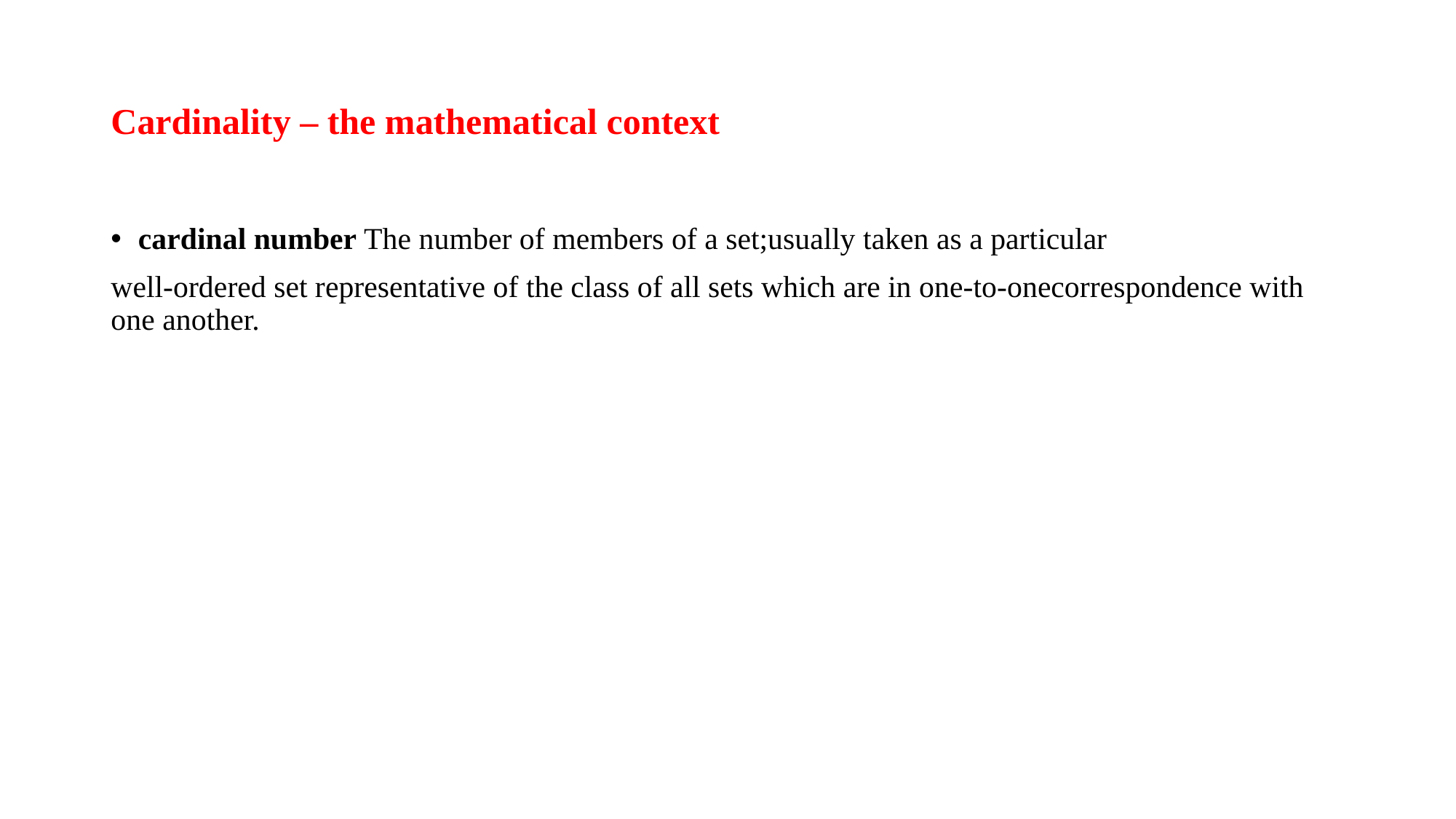

# Cardinality – the mathematical context
cardinal number The number of members of a set;usually taken as a particular
well-ordered set representative of the class of all sets which are in one-to-onecorrespondence with one another.